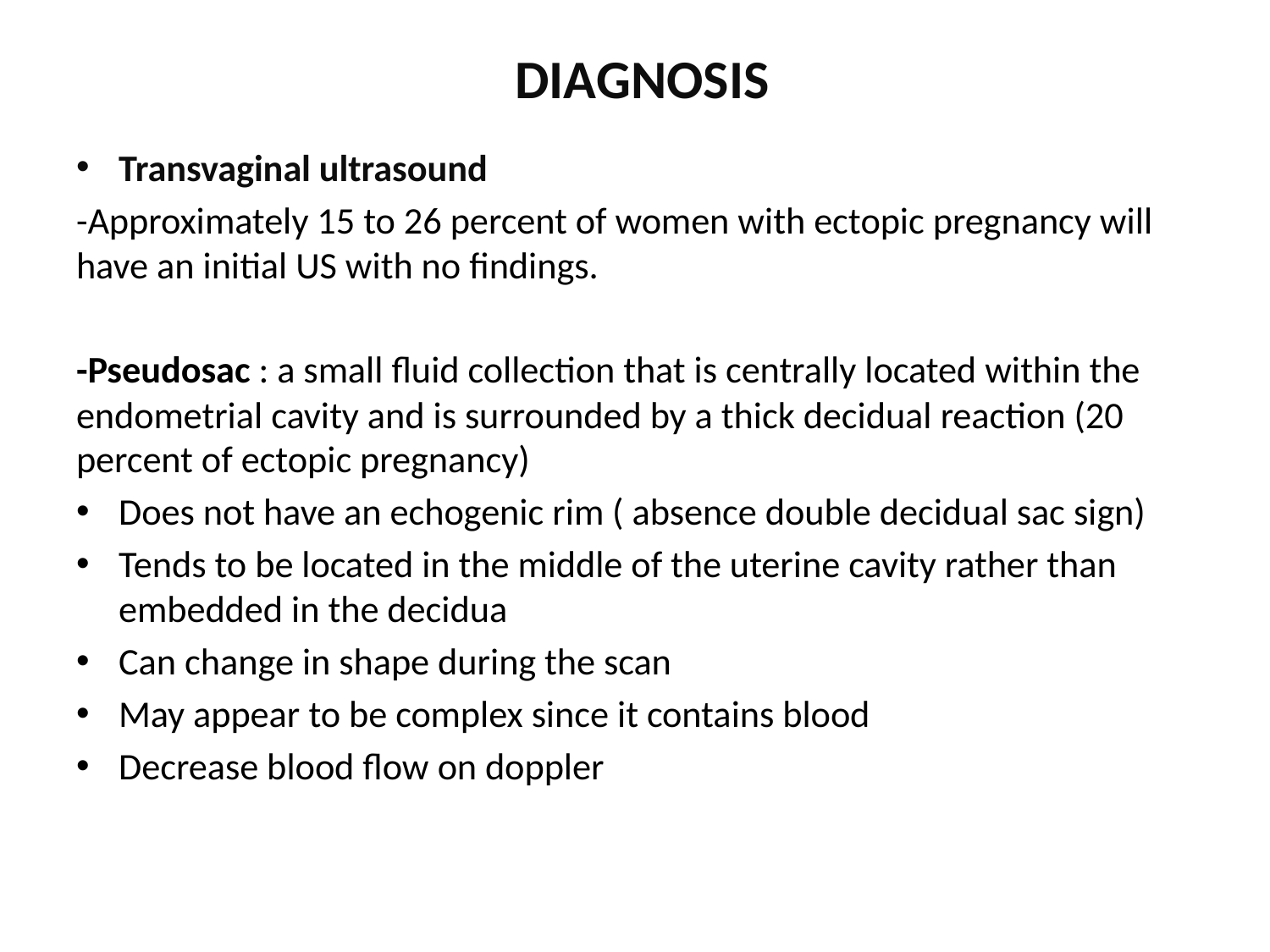

# DIAGNOSIS
Transvaginal ultrasound
-Approximately 15 to 26 percent of women with ectopic pregnancy will have an initial US with no findings.

-Pseudosac : a small fluid collection that is centrally located within the endometrial cavity and is surrounded by a thick decidual reaction (20 percent of ectopic pregnancy)
Does not have an echogenic rim ( absence double decidual sac sign)
Tends to be located in the middle of the uterine cavity rather than embedded in the decidua
Can change in shape during the scan
May appear to be complex since it contains blood
Decrease blood flow on doppler